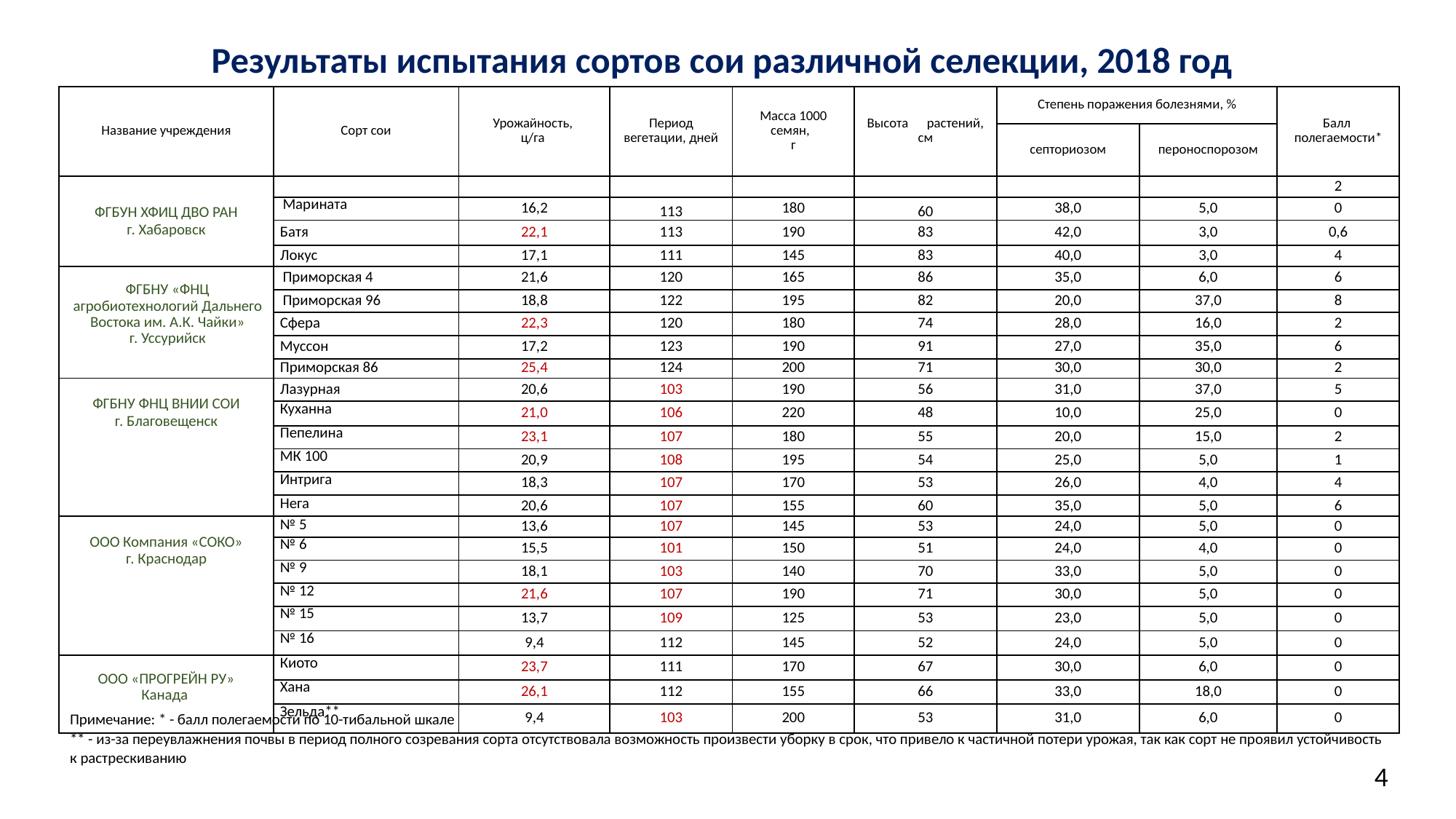

Результаты испытания сортов сои различной селекции, 2018 год
| Название учреждения | Сорт сои | Урожайность, ц/га | Период вегетации, дней | Масса 1000 семян, г | Высота растений, см | Степень поражения болезнями, % |  | Балл полегаемости\* |
| --- | --- | --- | --- | --- | --- | --- | --- | --- |
|  |  |  |  |  |  | септориозом | пероноспорозом |  |
| ФГБУН ХФИЦ ДВО РАН г. Хабаровск |  |  |  |  |  |  |  | 2 |
|  | Марината | 16,2 | 113 | 180 | 60 | 38,0 | 5,0 | 0 |
|  | Батя | 22,1 | 113 | 190 | 83 | 42,0 | 3,0 | 0,6 |
|  | Локус | 17,1 | 111 | 145 | 83 | 40,0 | 3,0 | 4 |
| ФГБНУ «ФНЦ агробиотехнологий Дальнего Востока им. А.К. Чайки» г. Уссурийск | Приморская 4 | 21,6 | 120 | 165 | 86 | 35,0 | 6,0 | 6 |
|  | Приморская 96 | 18,8 | 122 | 195 | 82 | 20,0 | 37,0 | 8 |
|  | Сфера | 22,3 | 120 | 180 | 74 | 28,0 | 16,0 | 2 |
|  | Муссон | 17,2 | 123 | 190 | 91 | 27,0 | 35,0 | 6 |
|  | Приморская 86 | 25,4 | 124 | 200 | 71 | 30,0 | 30,0 | 2 |
| ФГБНУ ФНЦ ВНИИ СОИ г. Благовещенск | Лазурная | 20,6 | 103 | 190 | 56 | 31,0 | 37,0 | 5 |
|  | Куханна | 21,0 | 106 | 220 | 48 | 10,0 | 25,0 | 0 |
|  | Пепелина | 23,1 | 107 | 180 | 55 | 20,0 | 15,0 | 2 |
|  | МК 100 | 20,9 | 108 | 195 | 54 | 25,0 | 5,0 | 1 |
|  | Интрига | 18,3 | 107 | 170 | 53 | 26,0 | 4,0 | 4 |
|  | Нега | 20,6 | 107 | 155 | 60 | 35,0 | 5,0 | 6 |
| OOO Компания «СОКО» г. Краснодар | № 5 | 13,6 | 107 | 145 | 53 | 24,0 | 5,0 | 0 |
|  | № 6 | 15,5 | 101 | 150 | 51 | 24,0 | 4,0 | 0 |
|  | № 9 | 18,1 | 103 | 140 | 70 | 33,0 | 5,0 | 0 |
|  | № 12 | 21,6 | 107 | 190 | 71 | 30,0 | 5,0 | 0 |
|  | № 15 | 13,7 | 109 | 125 | 53 | 23,0 | 5,0 | 0 |
|  | № 16 | 9,4 | 112 | 145 | 52 | 24,0 | 5,0 | 0 |
| ООО «ПРОГРЕЙН РУ» Канада | Киото | 23,7 | 111 | 170 | 67 | 30,0 | 6,0 | 0 |
|  | Хана | 26,1 | 112 | 155 | 66 | 33,0 | 18,0 | 0 |
|  | Зельда\*\* | 9,4 | 103 | 200 | 53 | 31,0 | 6,0 | 0 |
Примечание: * - балл полегаемости по 10-тибальной шкале
** - из-за переувлажнения почвы в период полного созревания сорта отсутствовала возможность произвести уборку в срок, что привело к частичной потери урожая, так как сорт не проявил устойчивость
к растрескиванию
4